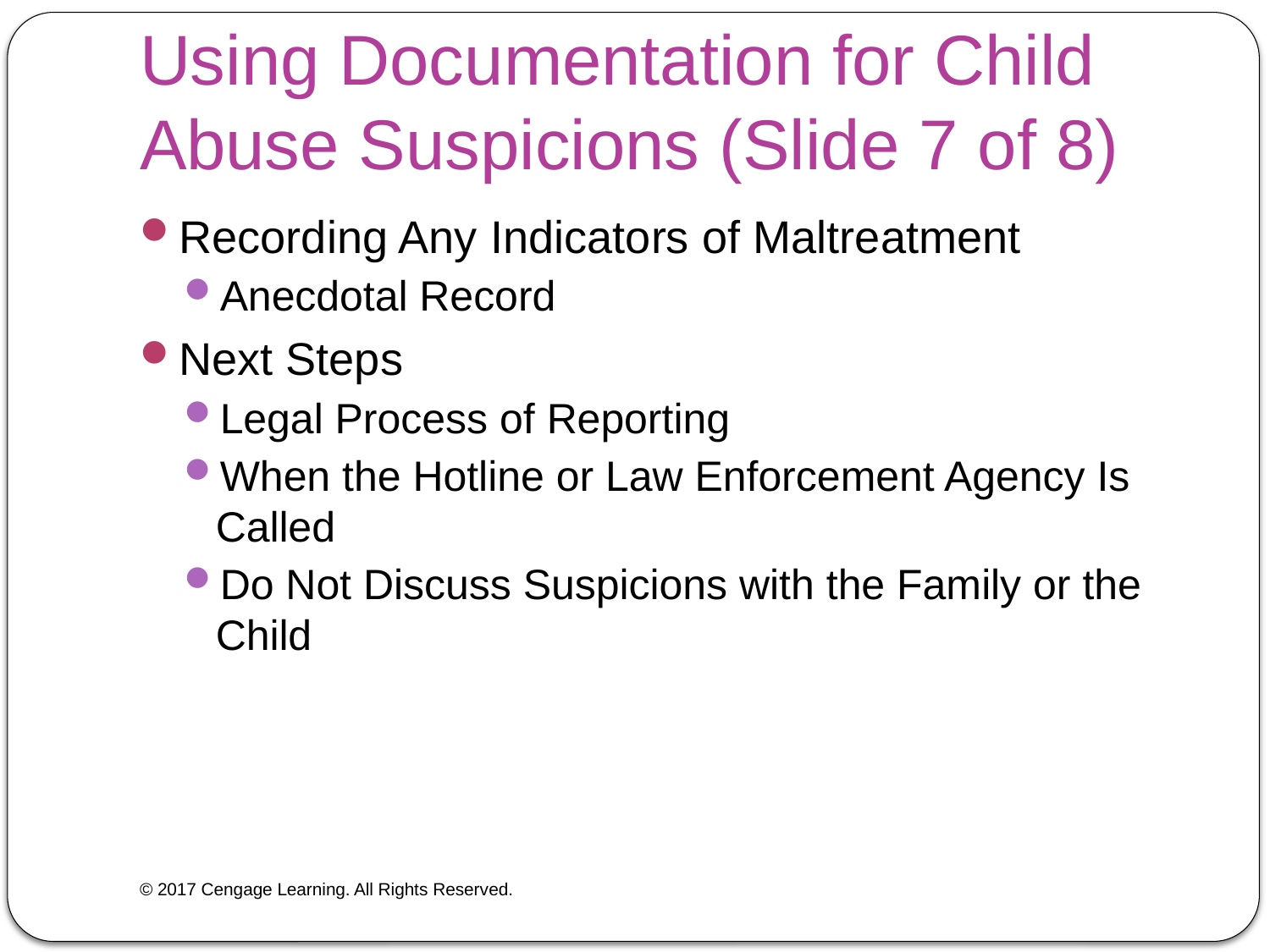

# Using Documentation for Child Abuse Suspicions (Slide 7 of 8)
Recording Any Indicators of Maltreatment
Anecdotal Record
Next Steps
Legal Process of Reporting
When the Hotline or Law Enforcement Agency Is Called
Do Not Discuss Suspicions with the Family or the Child

© 2017 Cengage Learning. All Rights Reserved.